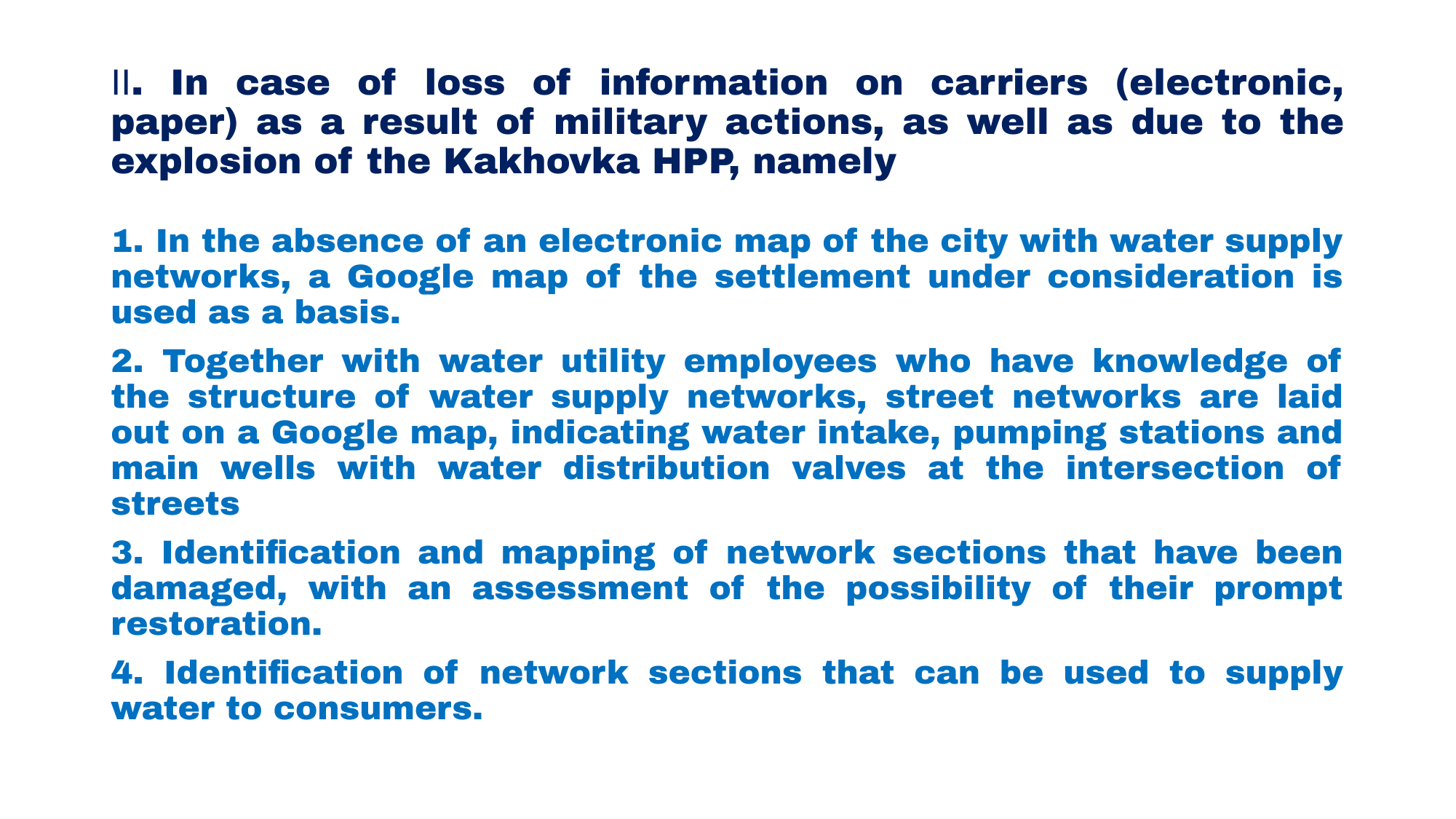

# ІІ. In case of loss of information on carriers (electronic, paper) as a result of military actions, as well as due to the explosion of the Kakhovka HPP, namely
1. In the absence of an electronic map of the city with water supply networks, a Google map of the settlement under consideration is used as a basis.
2. Together with water utility employees who have knowledge of the structure of water supply networks, street networks are laid out on a Google map, indicating water intake, pumping stations and main wells with water distribution valves at the intersection of streets
3. Identification and mapping of network sections that have been damaged, with an assessment of the possibility of their prompt restoration.
4. Identification of network sections that can be used to supply water to consumers.